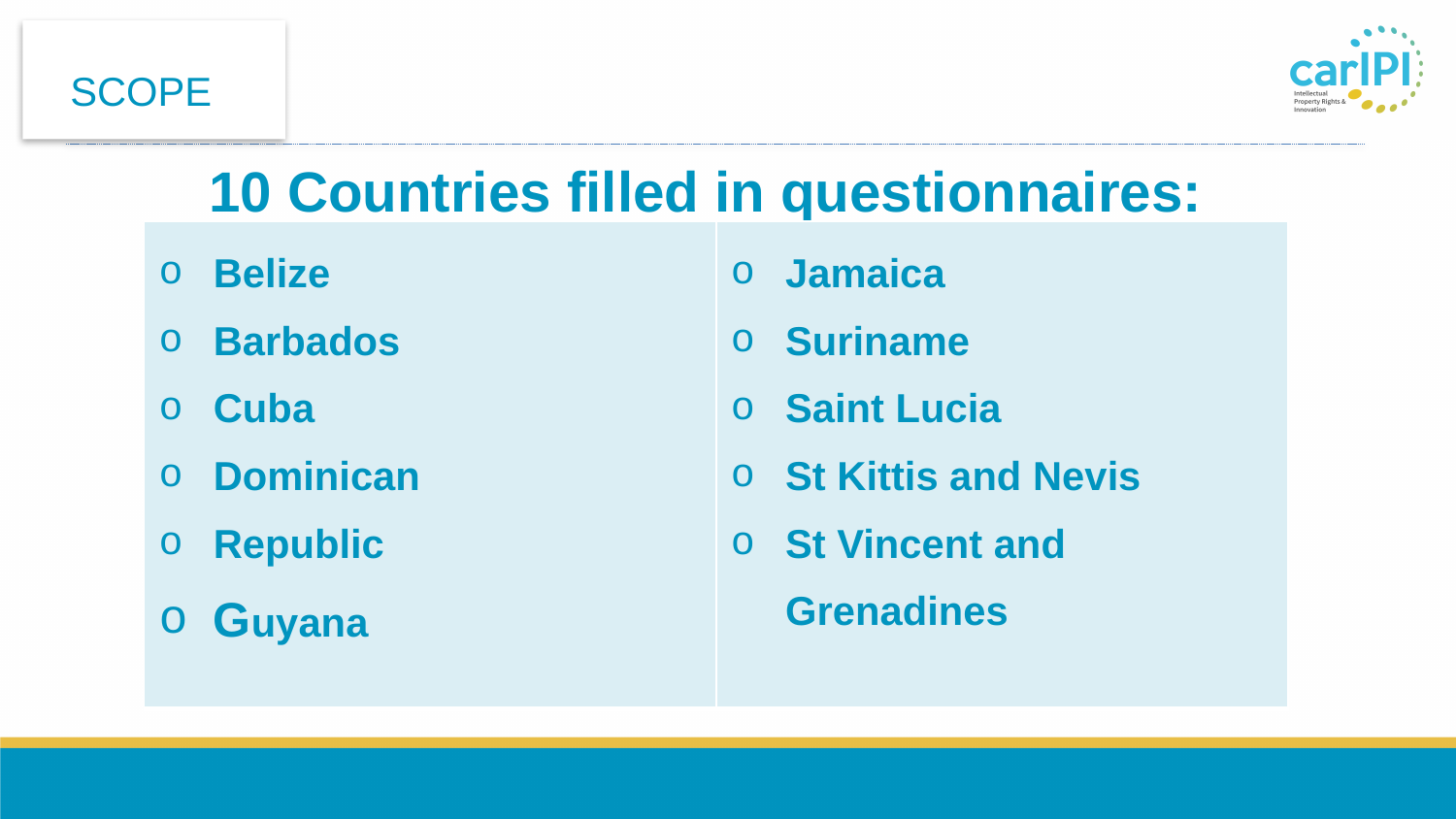

# SCOPE
10 Countries filled in questionnaires:

| Belize Barbados Cuba Dominican Republic Guyana | Jamaica Suriname Saint Lucia St Kittis and Nevis St Vincent and Grenadines |
| --- | --- |